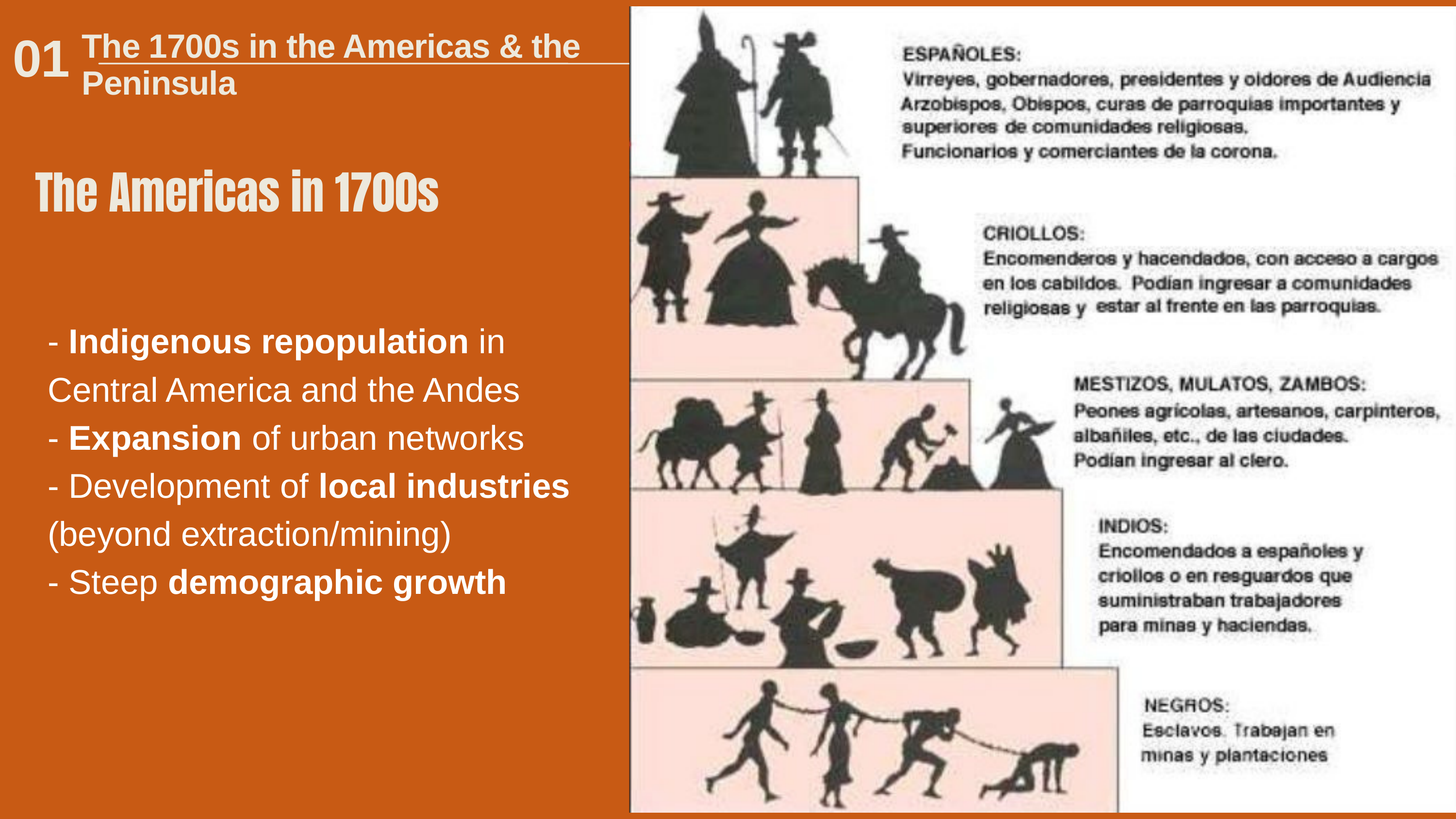

01
The 1700s in the Americas & the Peninsula

The Americas in 1700s
- Indigenous repopulation in Central America and the Andes
- Expansion of urban networks
- Development of local industries (beyond extraction/mining)
- Steep demographic growth